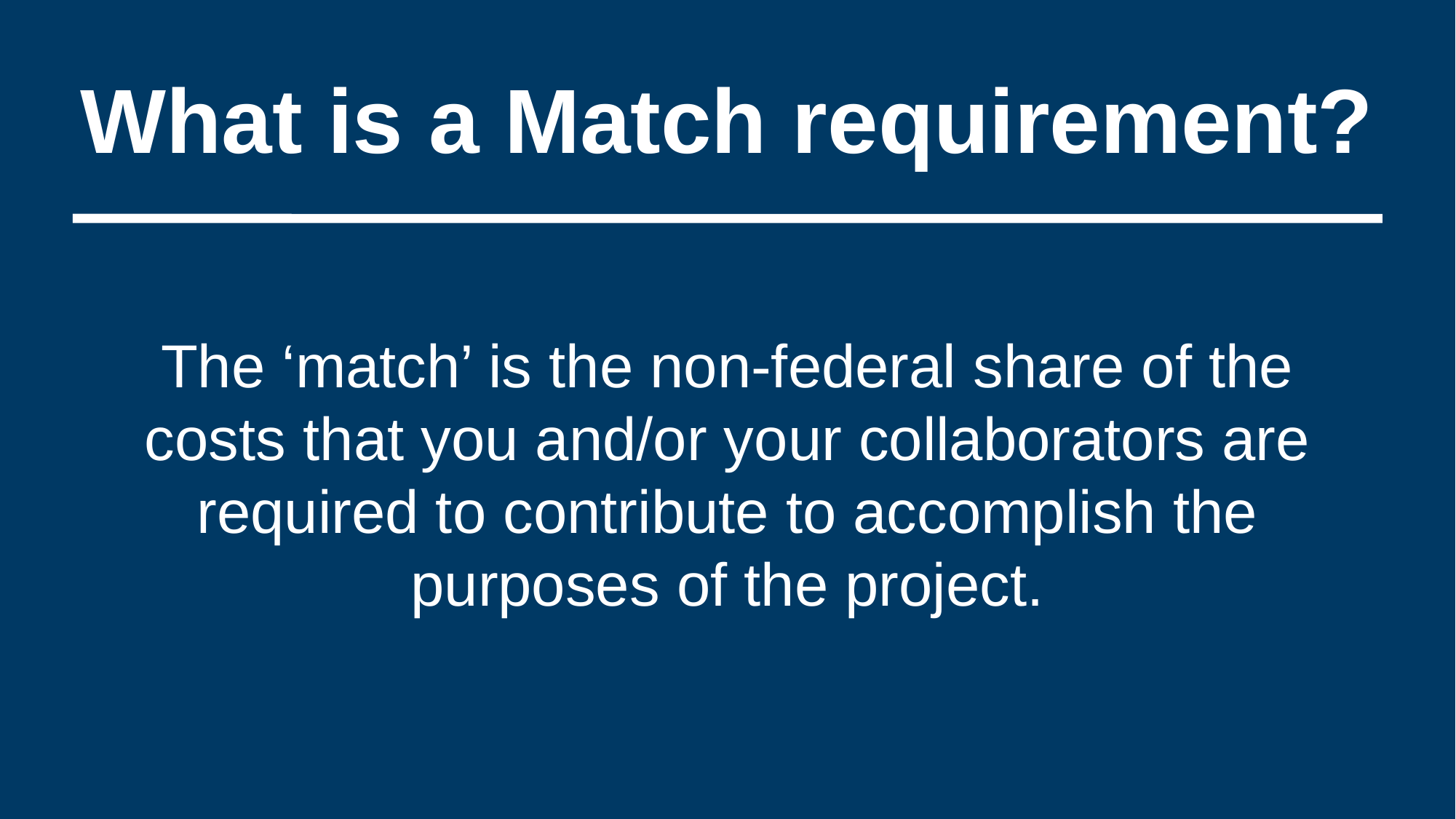

# What is a Match requirement?

The ‘match’ is the non-federal share of the costs that you and/or your collaborators are required to contribute to accomplish the purposes of the project.